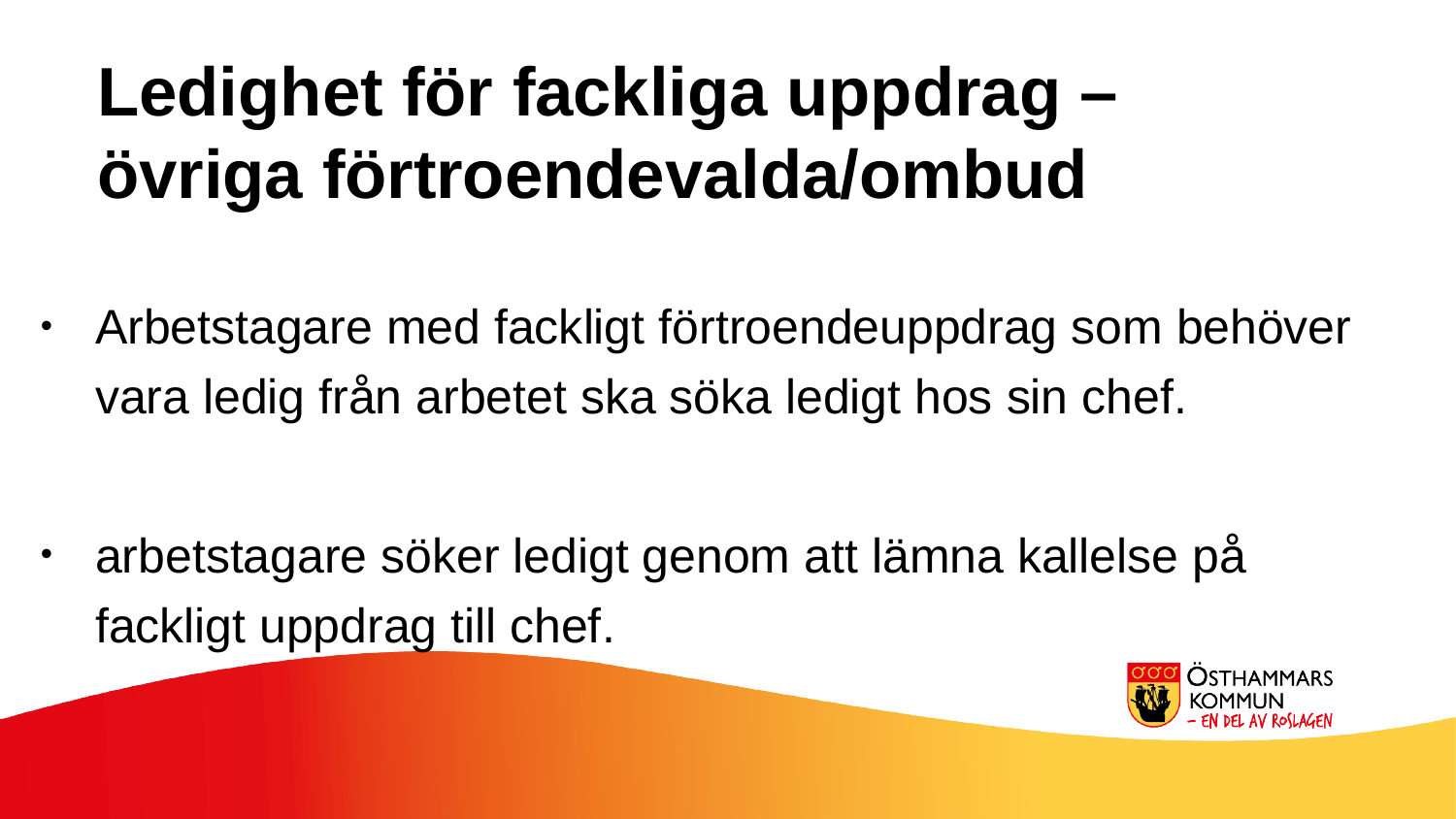

Ledighet för fackliga uppdrag – övriga förtroendevalda/ombud
Arbetstagare med fackligt förtroendeuppdrag som behöver vara ledig från arbetet ska söka ledigt hos sin chef.

arbetstagare söker ledigt genom att lämna kallelse på fackligt uppdrag till chef.